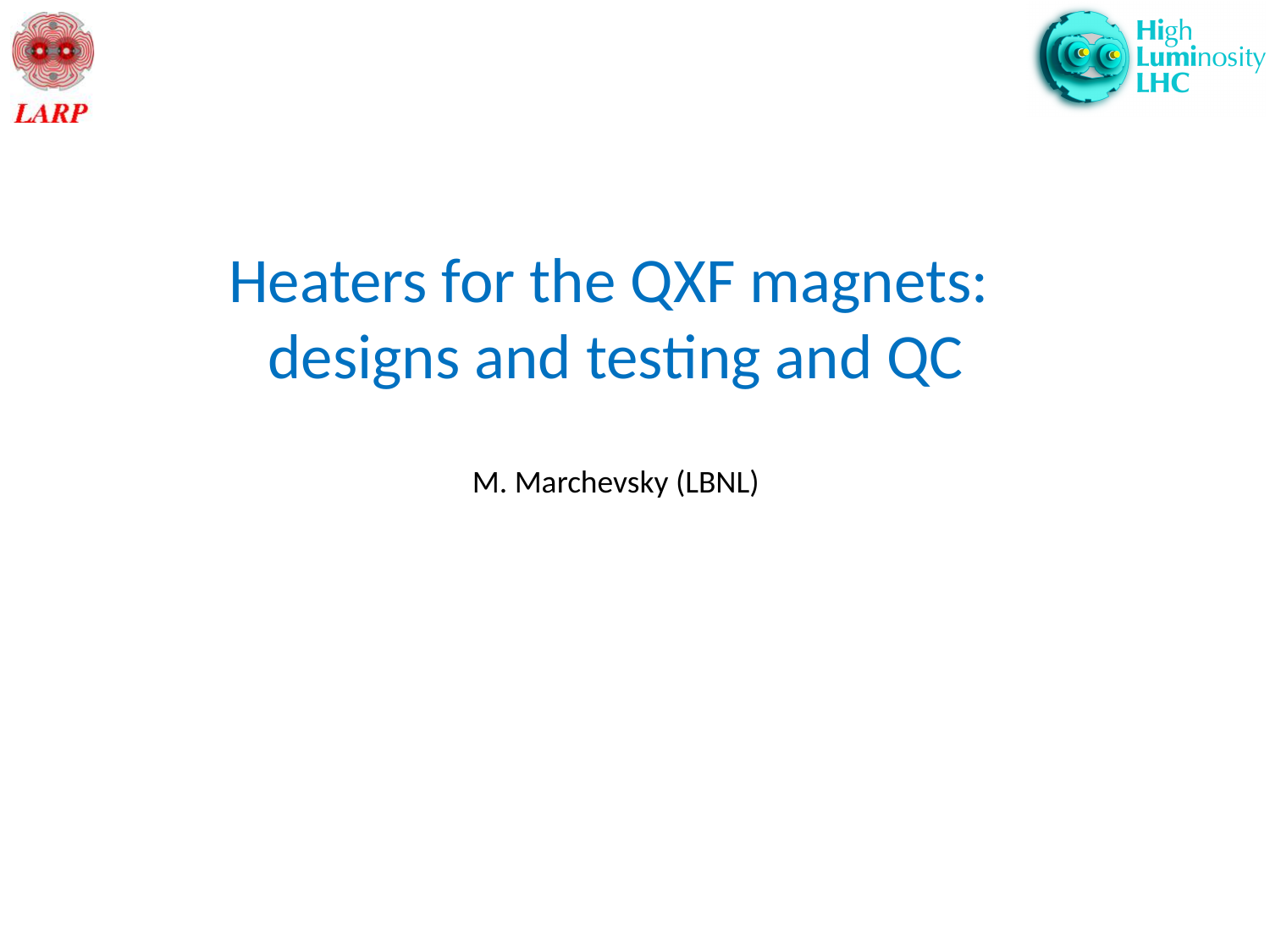

Heaters for the QXF magnets:
designs and testing and QC
M. Marchevsky (LBNL)